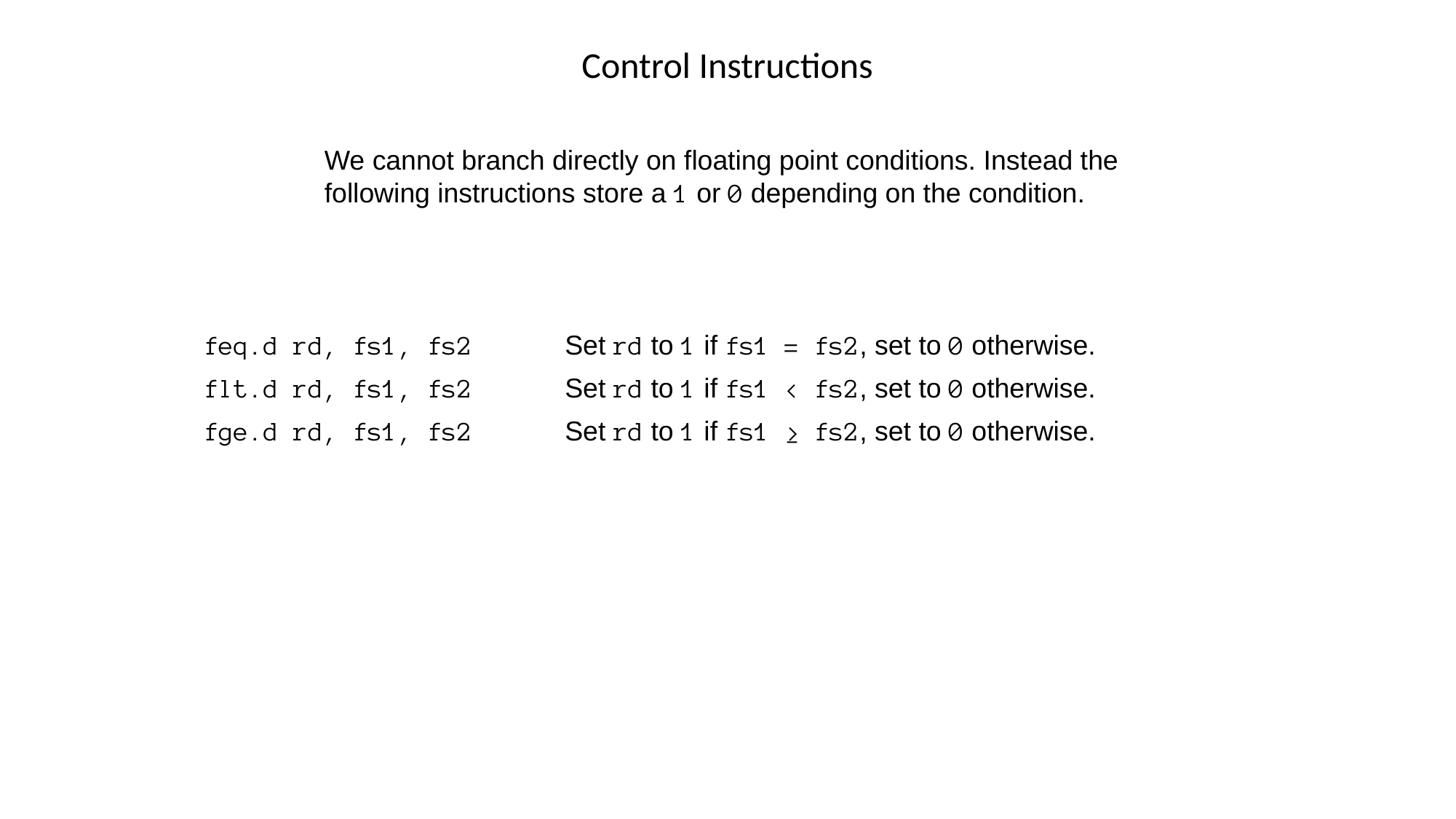

# Control Instructions
We cannot branch directly on floating point conditions. Instead the following instructions store a 1 or 0 depending on the condition.
feq.d rd, fs1, fs2
Set rd to 1 if fs1 = fs2, set to 0 otherwise.
flt.d rd, fs1, fs2
Set rd to 1 if fs1 < fs2, set to 0 otherwise.
fge.d rd, fs1, fs2
Set rd to 1 if fs1 ≥ fs2, set to 0 otherwise.